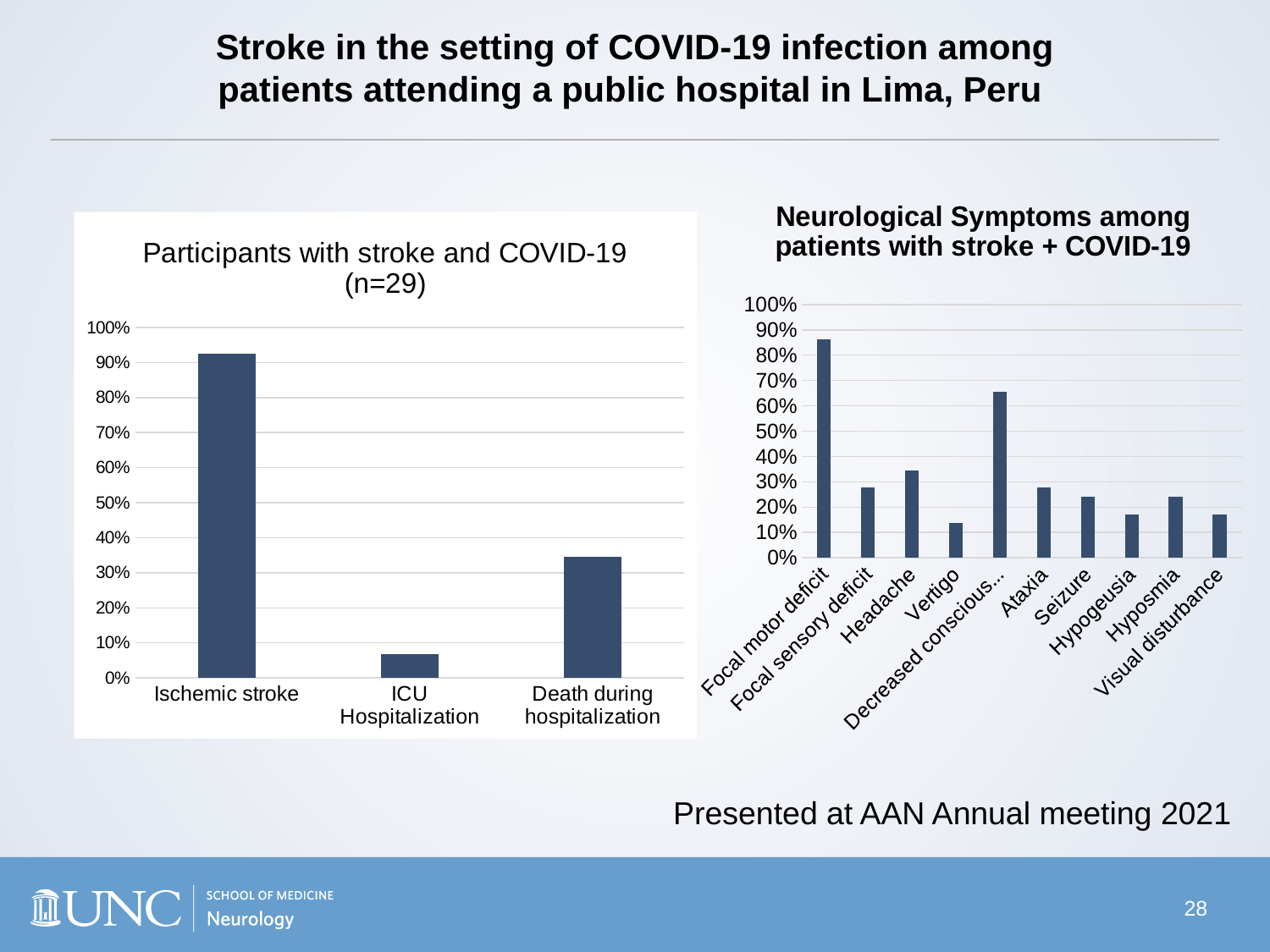

# Stroke in the setting of COVID-19 infection among patients attending a public hospital in Lima, Peru

### Chart: Neurological Symptoms among patients with stroke + COVID-19

| Category | Neurological Symptoms |
|---|---|
| Focal motor deficit | 0.862 |
| Focal sensory deficit | 0.276 |
| Headache | 0.345 |
| Vertigo | 0.138 |
| Decreased consciousness | 0.655 |
| Ataxia | 0.276 |
| Seizure | 0.241 |
| Hypogeusia | 0.172 |
| Hyposmia | 0.241 |
| Visual disturbance | 0.172 |

### Chart: Participants with stroke and COVID-19 (n=29)

| Category | Participants with stroke (n=29) |
|---|---|
| Ischemic stroke | 0.926 |
| ICU Hospitalization | 0.069 |
| Death during hospitalization | 0.345 |
Presented at AAN Annual meeting 2021